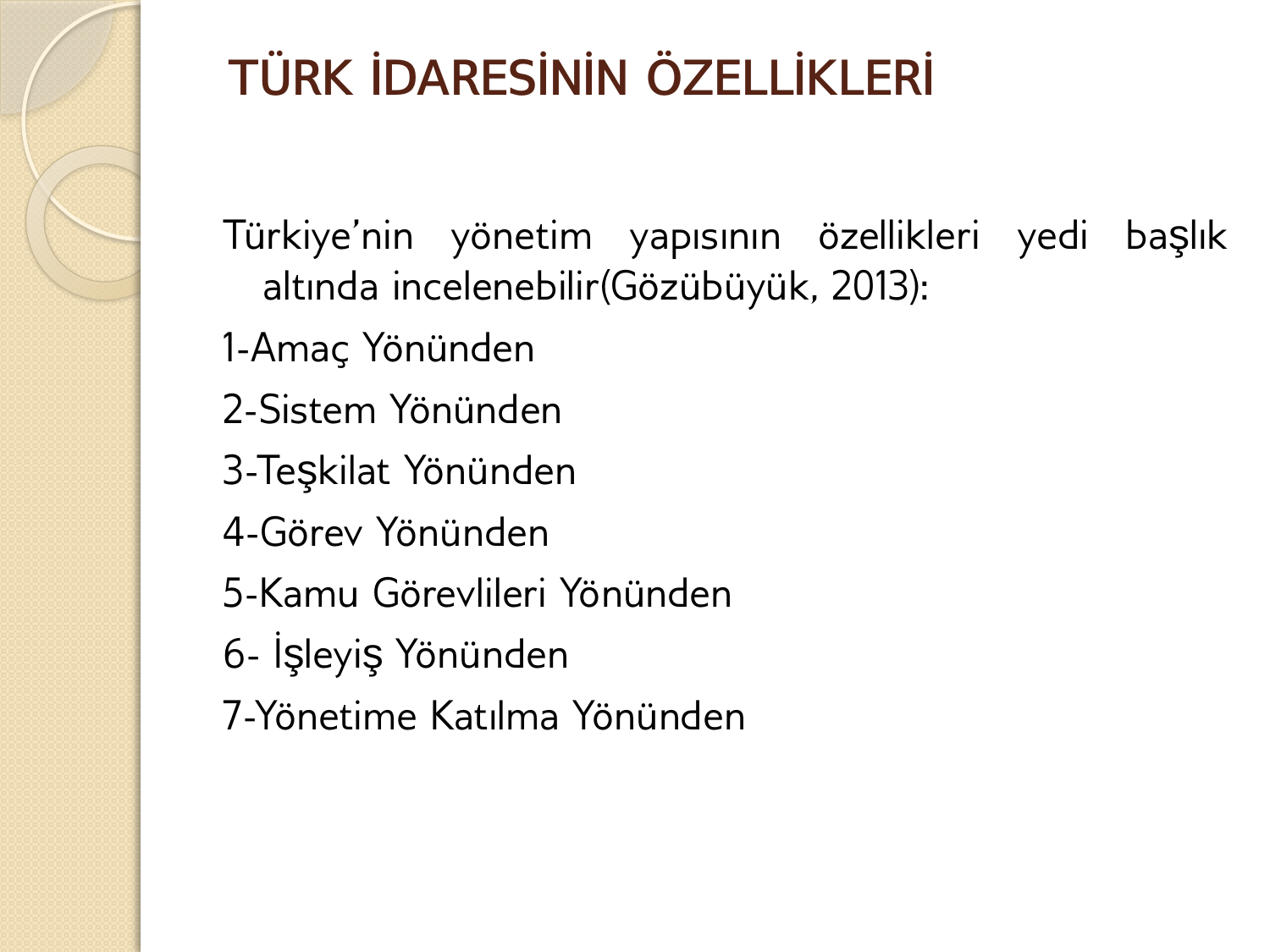

# TÜRK İDARESİNİN ÖZELLİKLERİ
Türkiye’nin yönetim yapısının özellikleri yedi başlık altında incelenebilir(Gözübüyük, 2013):
1-Amaç Yönünden
2-Sistem Yönünden
3-Teşkilat Yönünden
4-Görev Yönünden
5-Kamu Görevlileri Yönünden
6- İşleyiş Yönünden
7-Yönetime Katılma Yönünden